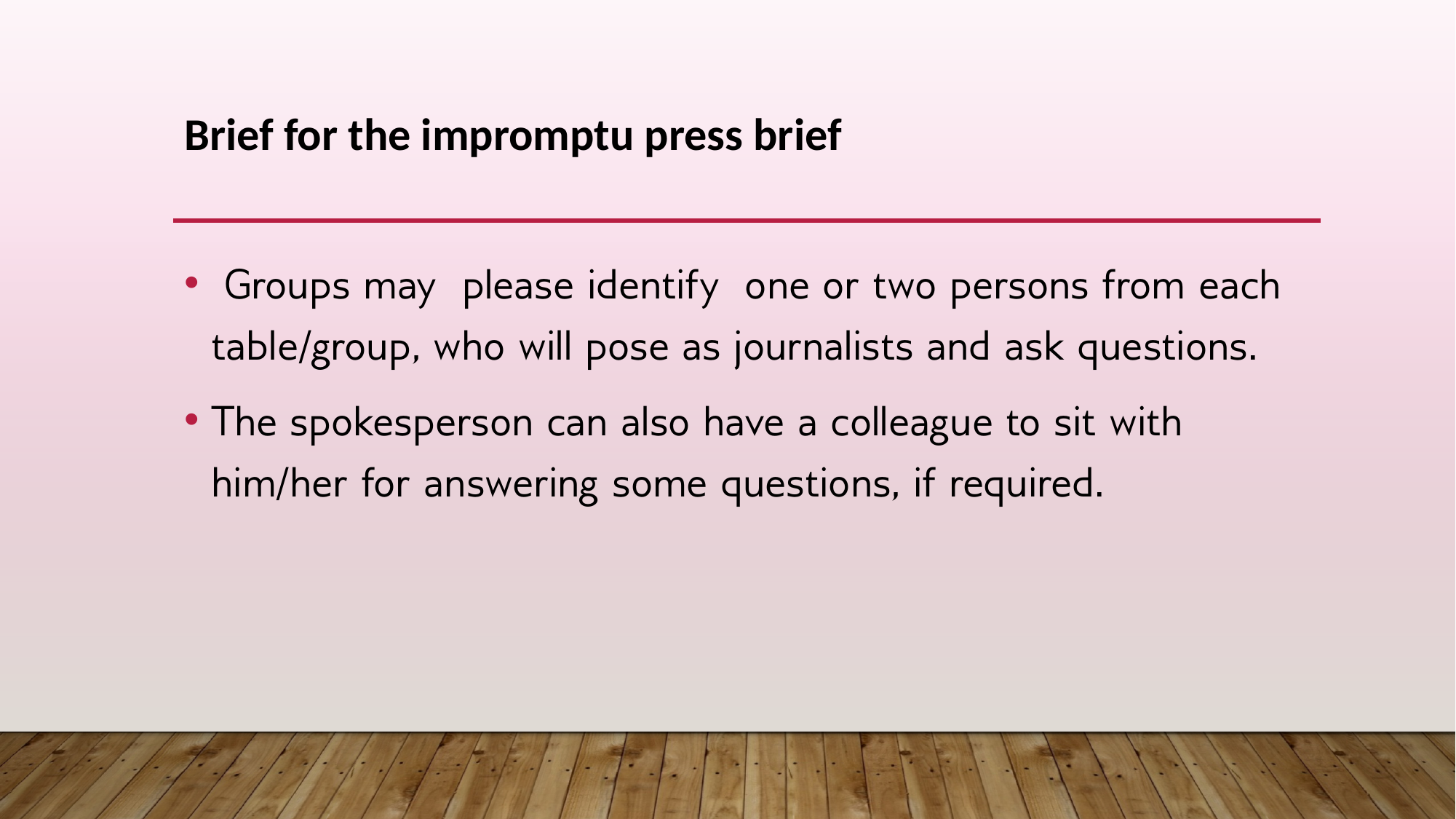

# Brief for the impromptu press brief
 Groups may  please identify  one or two persons from each table/group, who will pose as journalists and ask questions.
The spokesperson can also have a colleague to sit with him/her for answering some questions, if required.